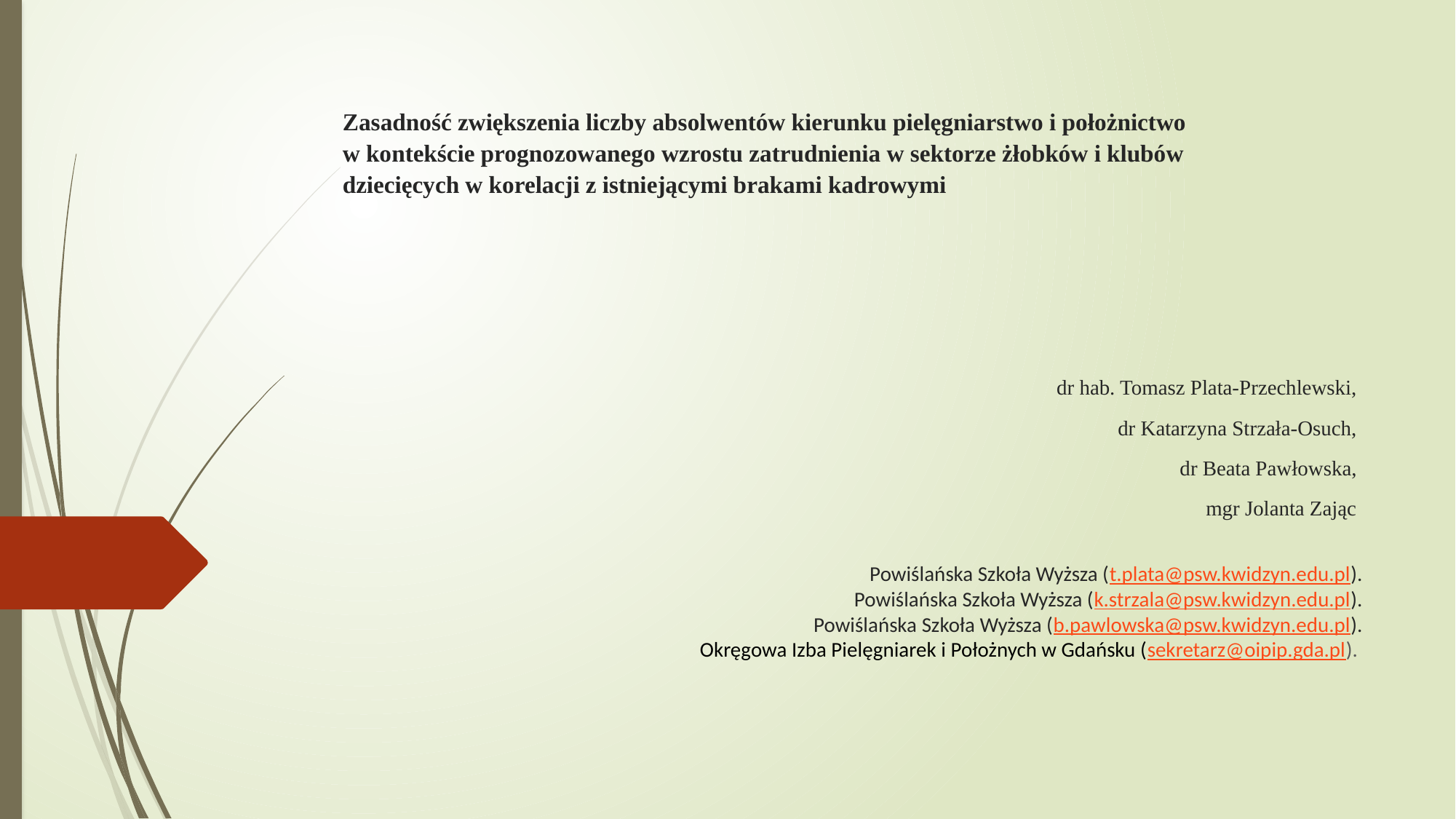

# Zasadność zwiększenia liczby absolwentów kierunku pielęgniarstwo i położnictwo w kontekście prognozowanego wzrostu zatrudnienia w sektorze żłobków i klubów dziecięcych w korelacji z istniejącymi brakami kadrowymi
dr hab. Tomasz Plata-Przechlewski,
dr Katarzyna Strzała-Osuch,
dr Beata Pawłowska,
mgr Jolanta Zając

Powiślańska Szkoła Wyższa (t.plata@psw.kwidzyn.edu.pl).
Powiślańska Szkoła Wyższa (k.strzala@psw.kwidzyn.edu.pl).
Powiślańska Szkoła Wyższa (b.pawlowska@psw.kwidzyn.edu.pl).
Okręgowa Izba Pielęgniarek i Położnych w Gdańsku (sekretarz@oipip.gda.pl).